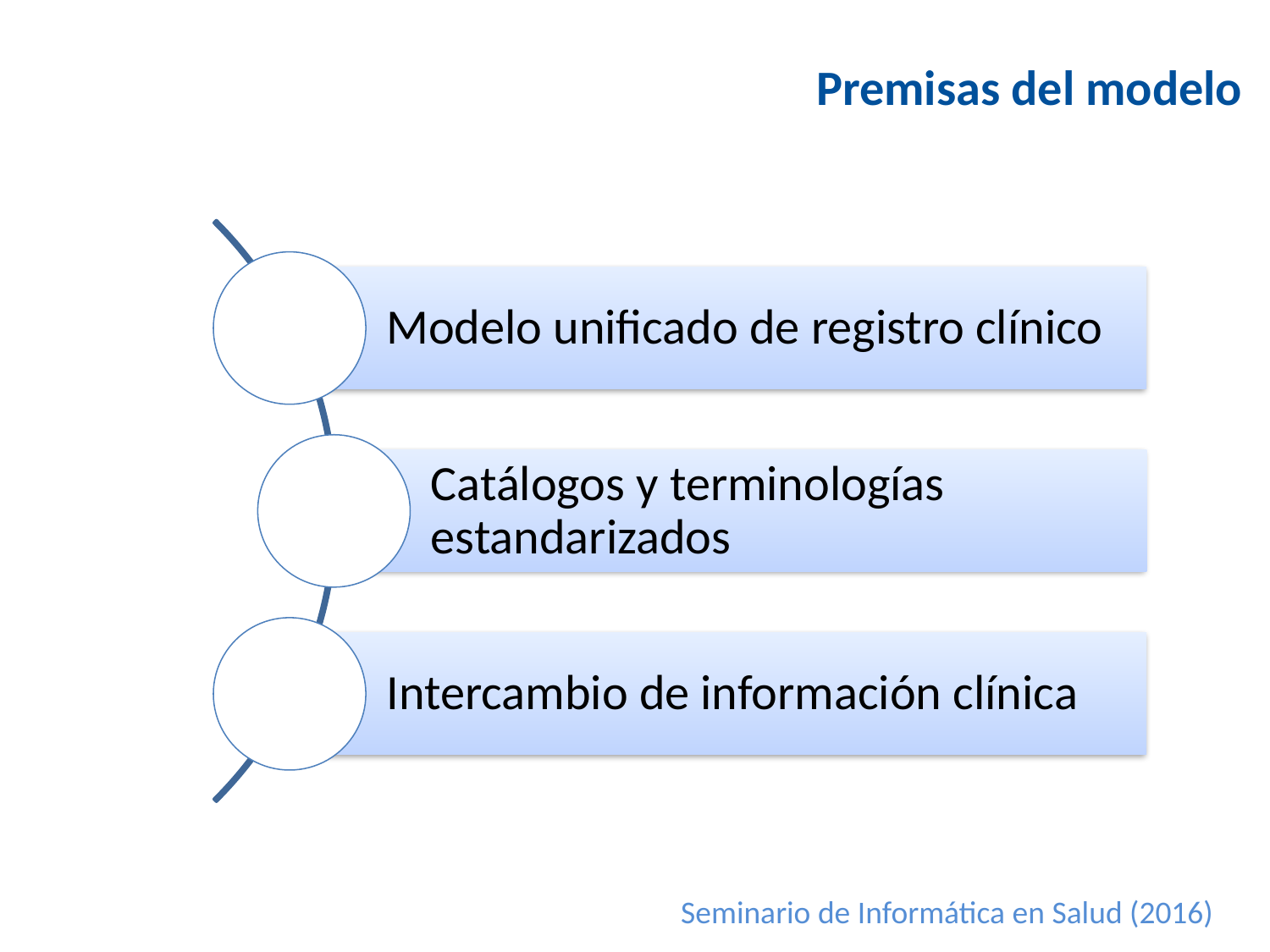

Premisas del modelo
Modelo unificado de registro clínico
Catálogos y terminologías estandarizados
Intercambio de información clínica